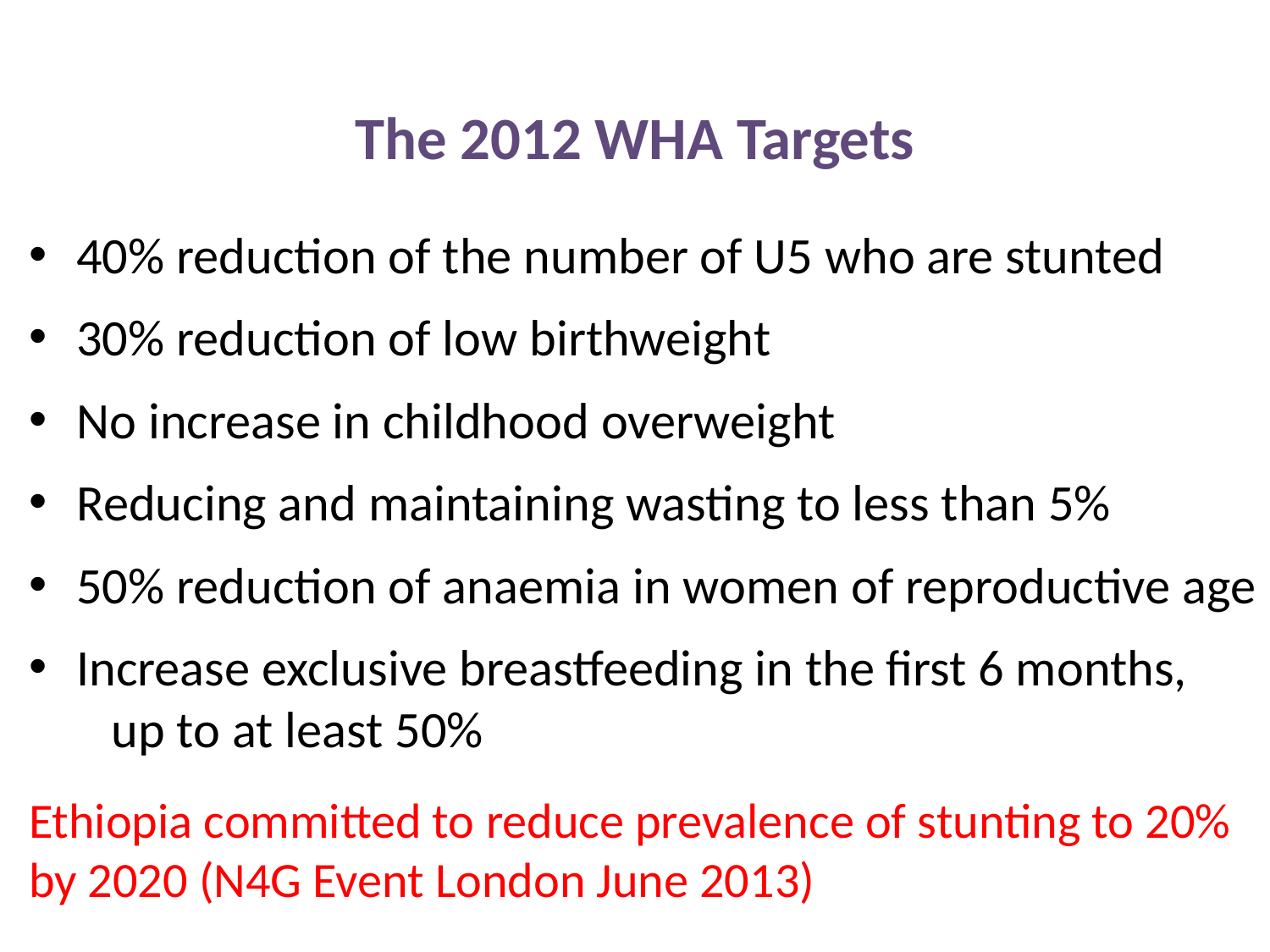

# The 2012 WHA Targets
40% reduction of the number of U5 who are stunted
30% reduction of low birthweight
No increase in childhood overweight
Reducing and maintaining wasting to less than 5%
50% reduction of anaemia in women of reproductive age
Increase exclusive breastfeeding in the first 6 months,
   up to at least 50%
Ethiopia committed to reduce prevalence of stunting to 20% by 2020 (N4G Event London June 2013)